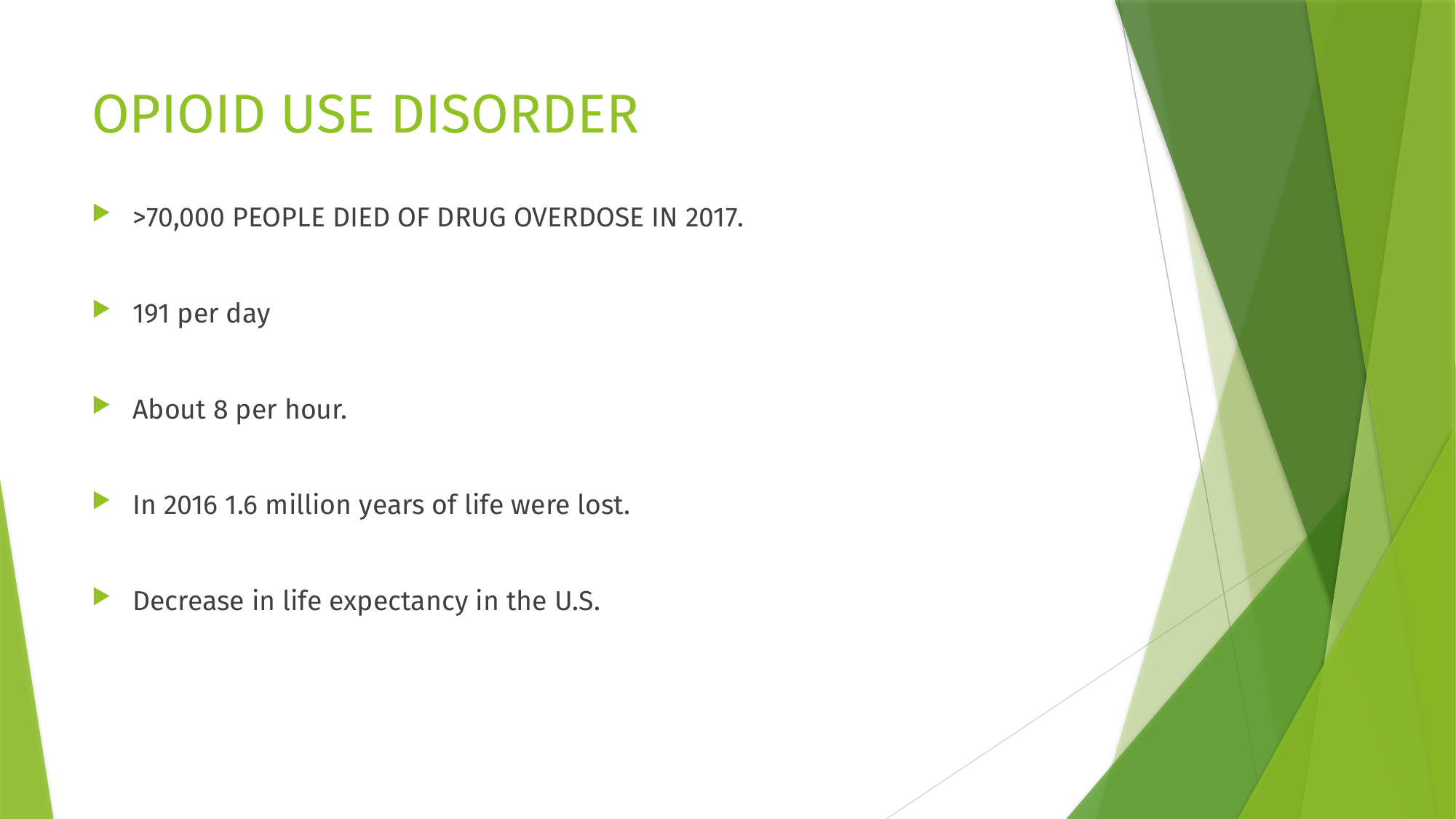

# OPIOID USE DISORDER
>70,000 PEOPLE DIED OF DRUG OVERDOSE IN 2017.

191 per day

About 8 per hour.

In 2016 1.6 million years of life were lost.

Decrease in life expectancy in the U.S.